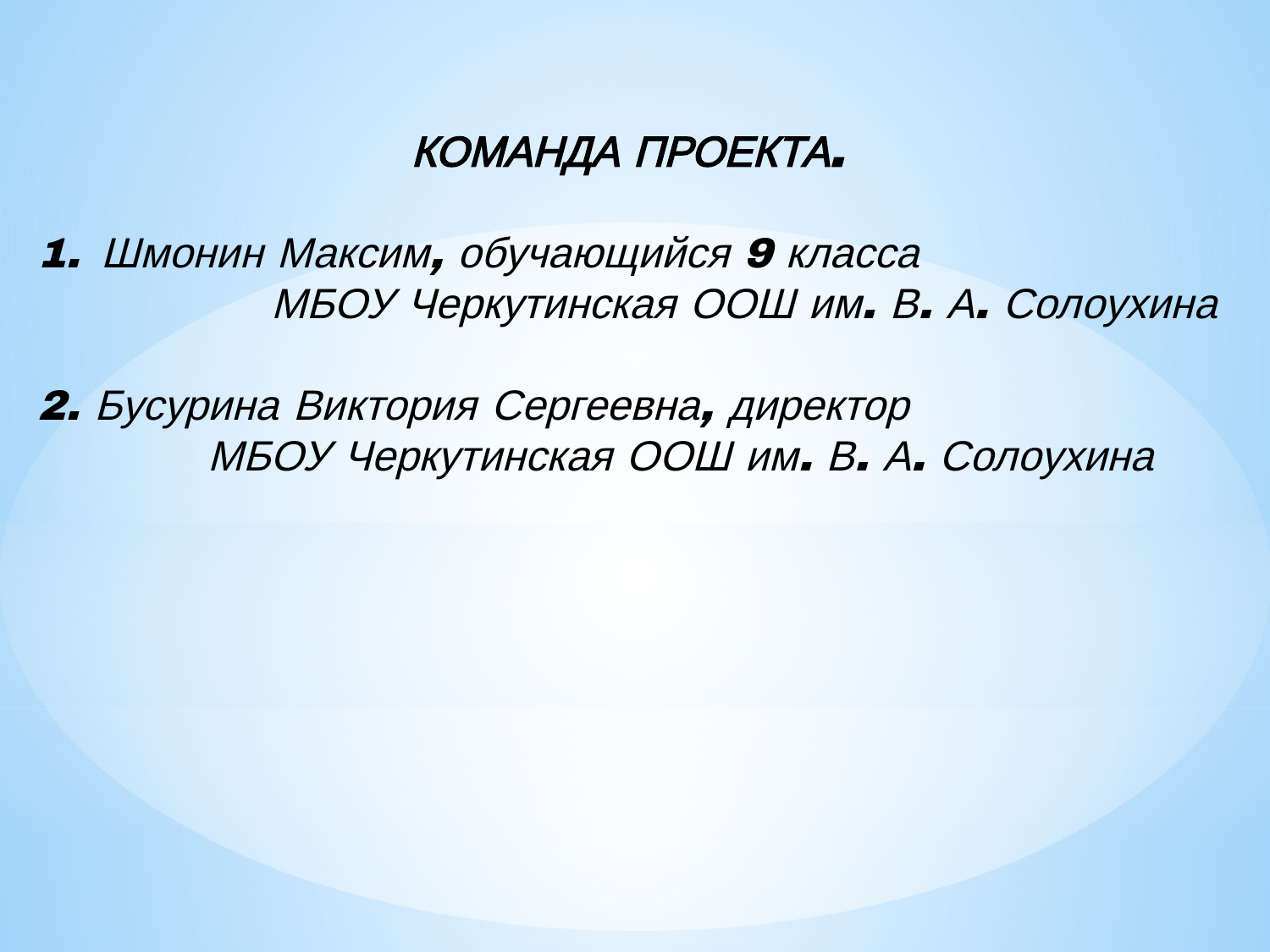

КОМАНДА ПРОЕКТА.

Шмонин Максим, обучающийся 9 класса                                  МБОУ Черкутинская ООШ им. В. А. Солоухина

2. Бусурина Виктория Сергеевна, директор                                  МБОУ Черкутинская ООШ им. В. А. Солоухина